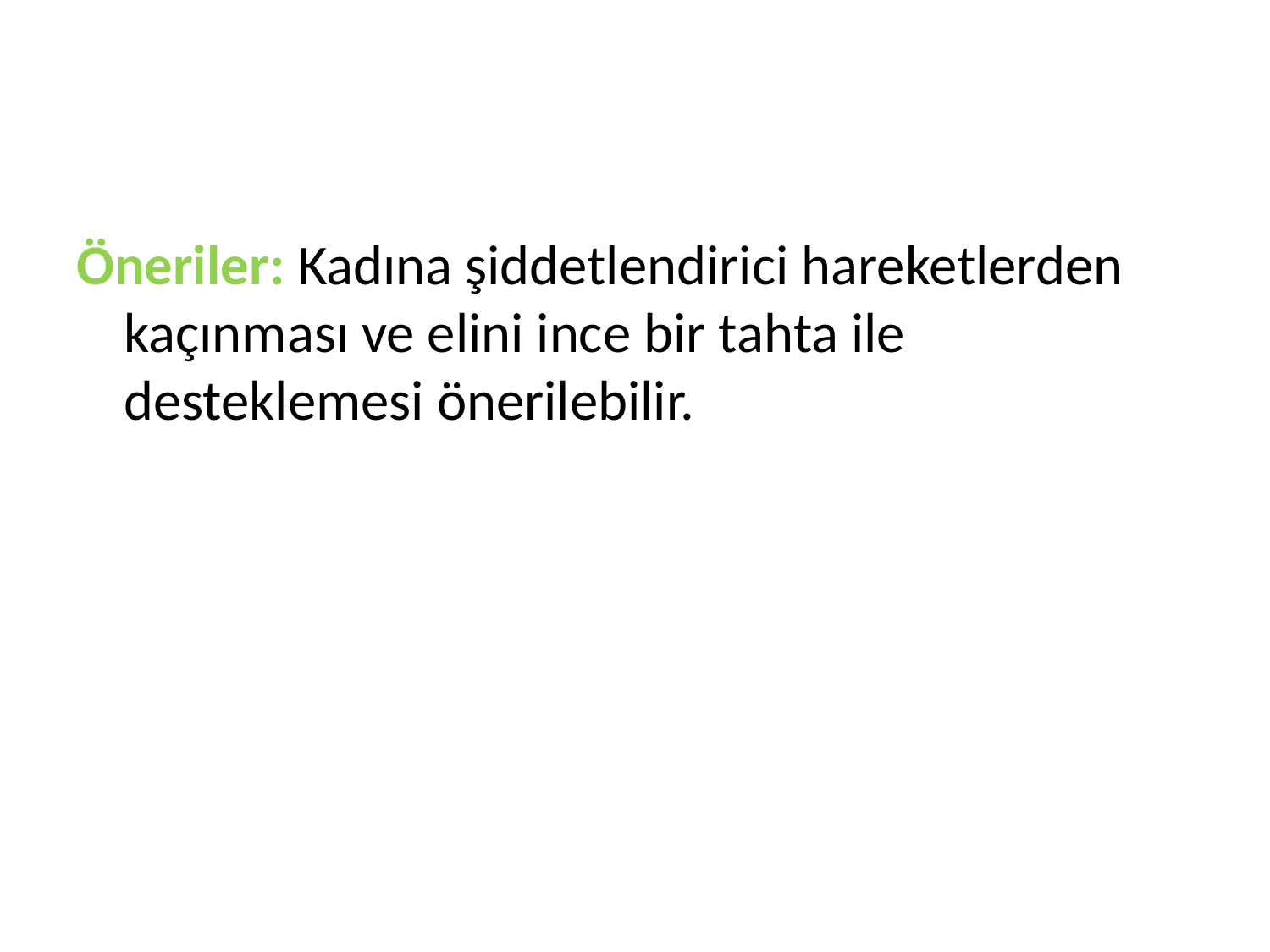

Öneriler: Kadına şiddetlendirici hareketlerden kaçınması ve elini ince bir tahta ile  desteklemesi önerilebilir.